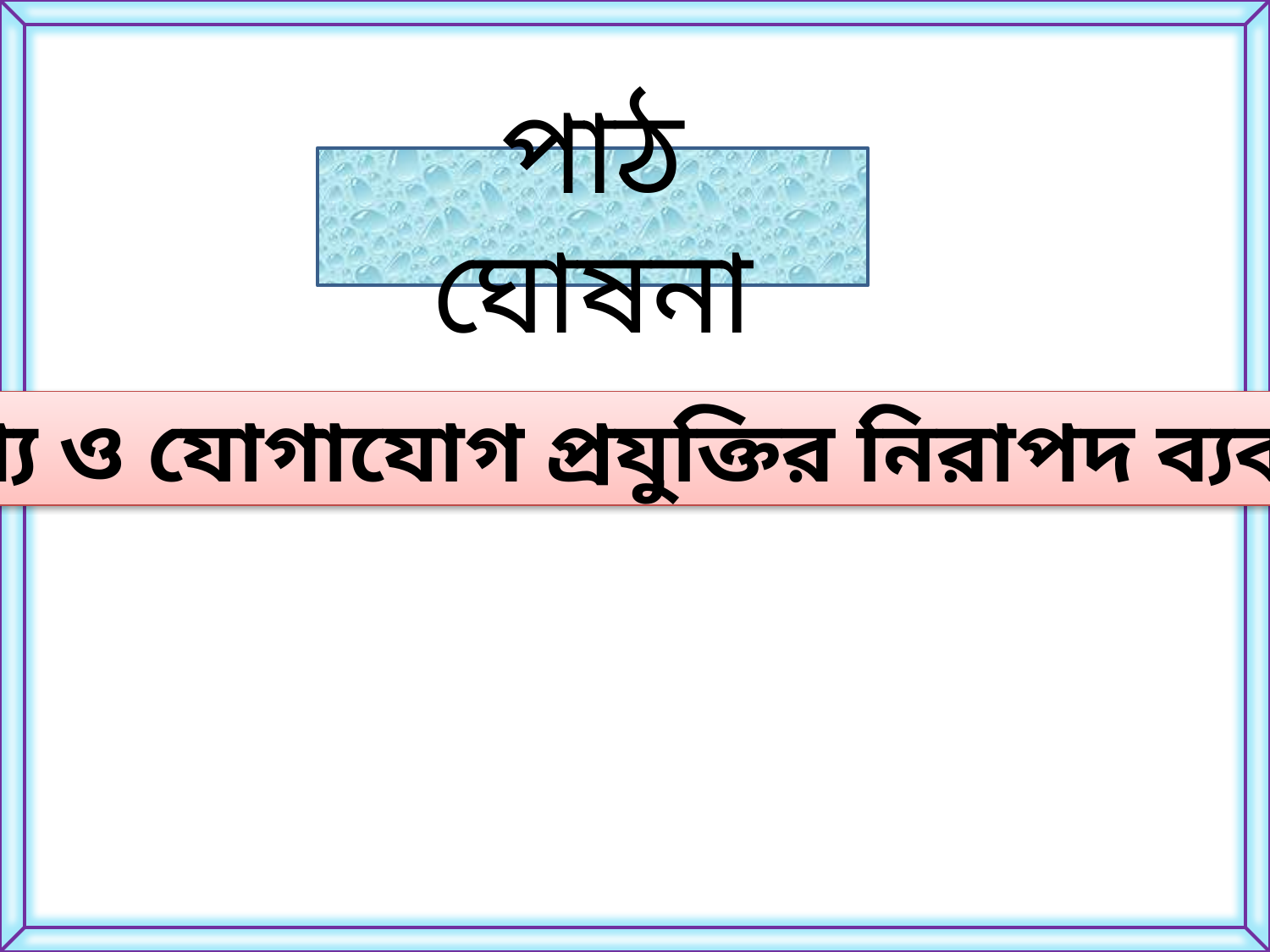

পাঠ ঘোষনা
তথ্য ও যোগাযোগ প্রযুক্তির নিরাপদ ব্যবহার